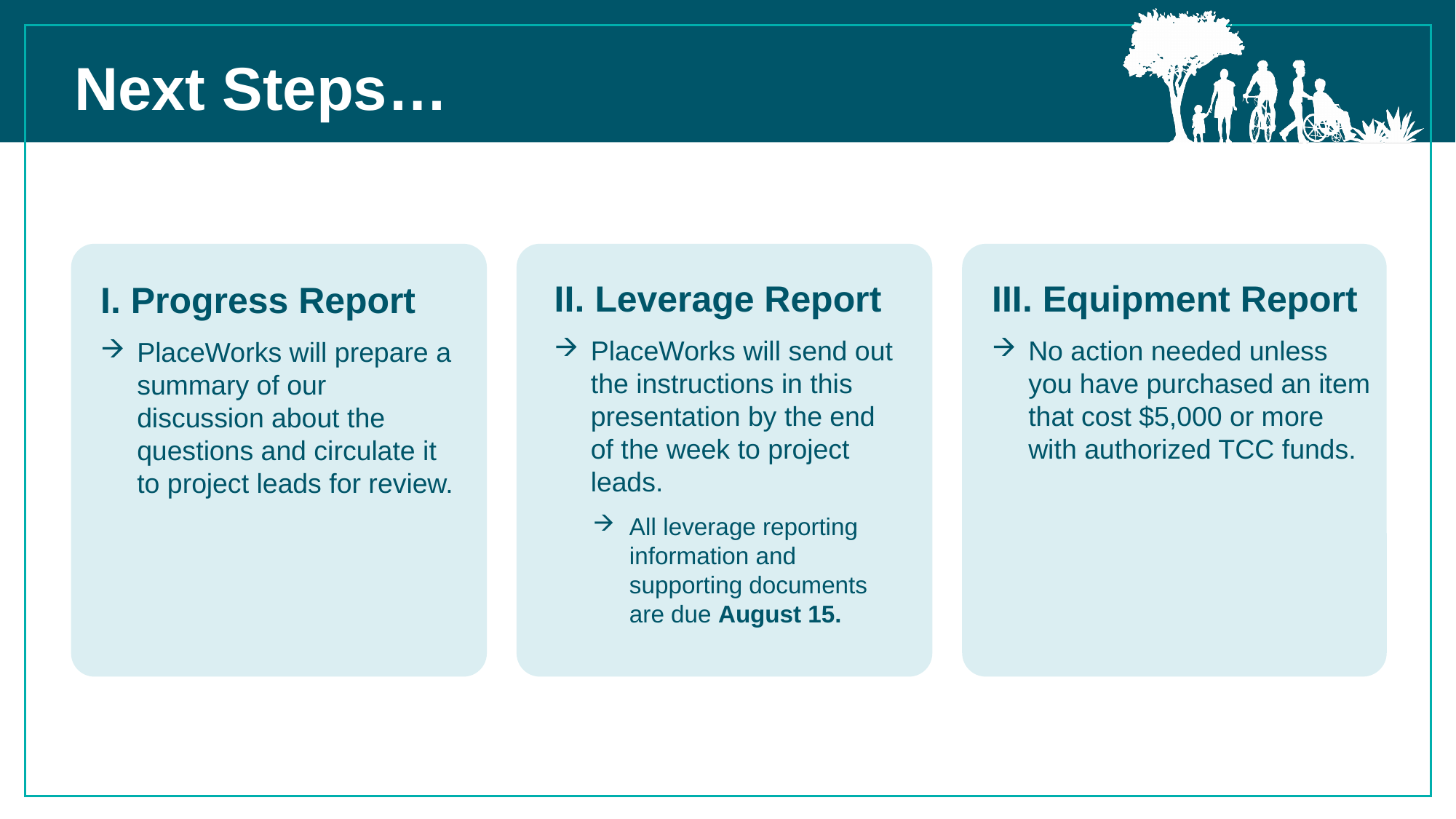

Next Steps…

II. Leverage Report
PlaceWorks will send out the instructions in this presentation by the end of the week to project leads.
All leverage reporting information and supporting documents are due August 15.

III. Equipment Report
No action needed unless you have purchased an item that cost $5,000 or more with authorized TCC funds.
I. Progress Report
PlaceWorks will prepare a summary of our discussion about the questions and circulate it to project leads for review.